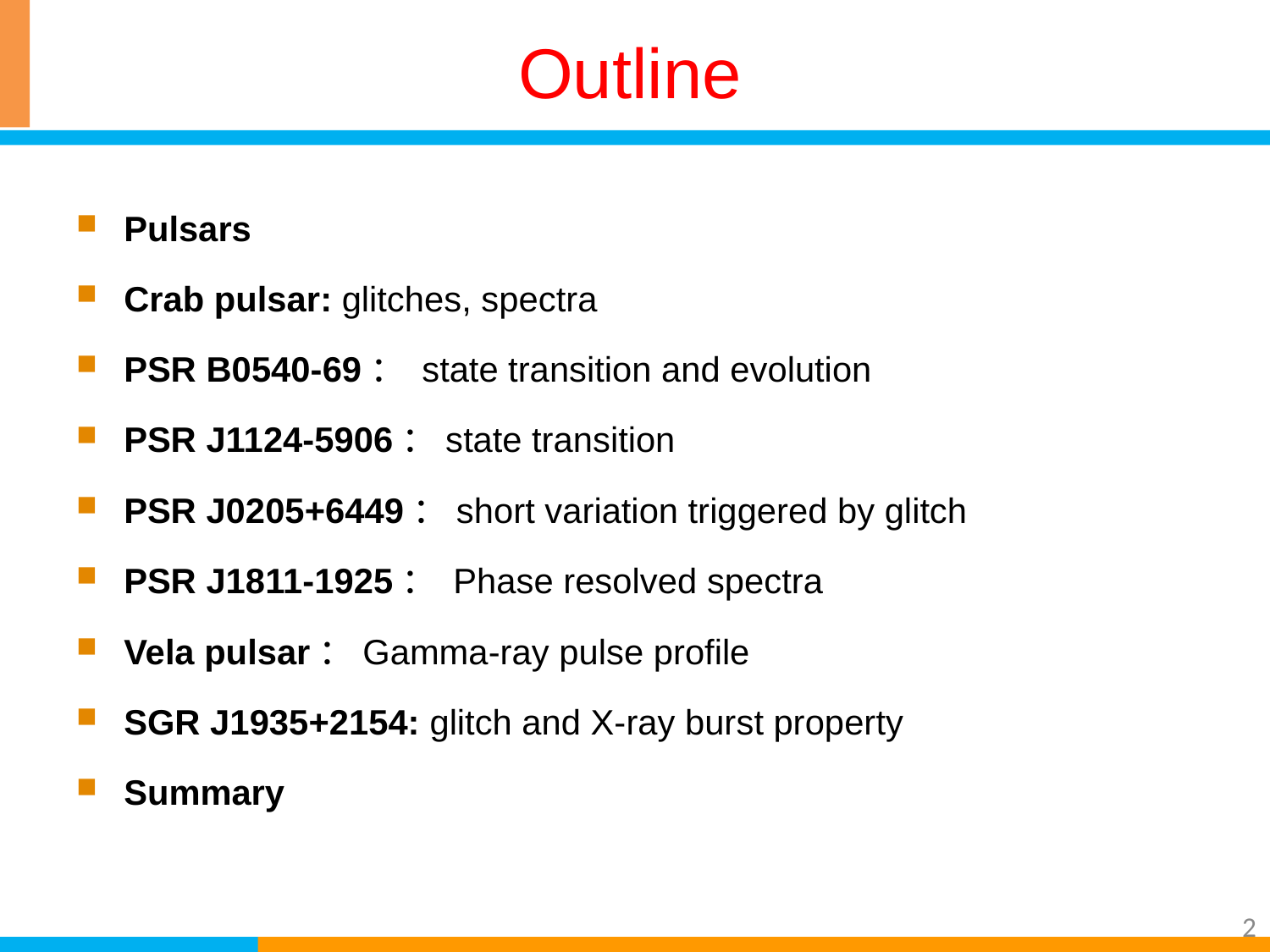

# Outline
Pulsars
Crab pulsar: glitches, spectra
PSR B0540-69： state transition and evolution
PSR J1124-5906：state transition
PSR J0205+6449：short variation triggered by glitch
PSR J1811-1925： Phase resolved spectra
Vela pulsar：Gamma-ray pulse profile
SGR J1935+2154: glitch and X-ray burst property
Summary
2